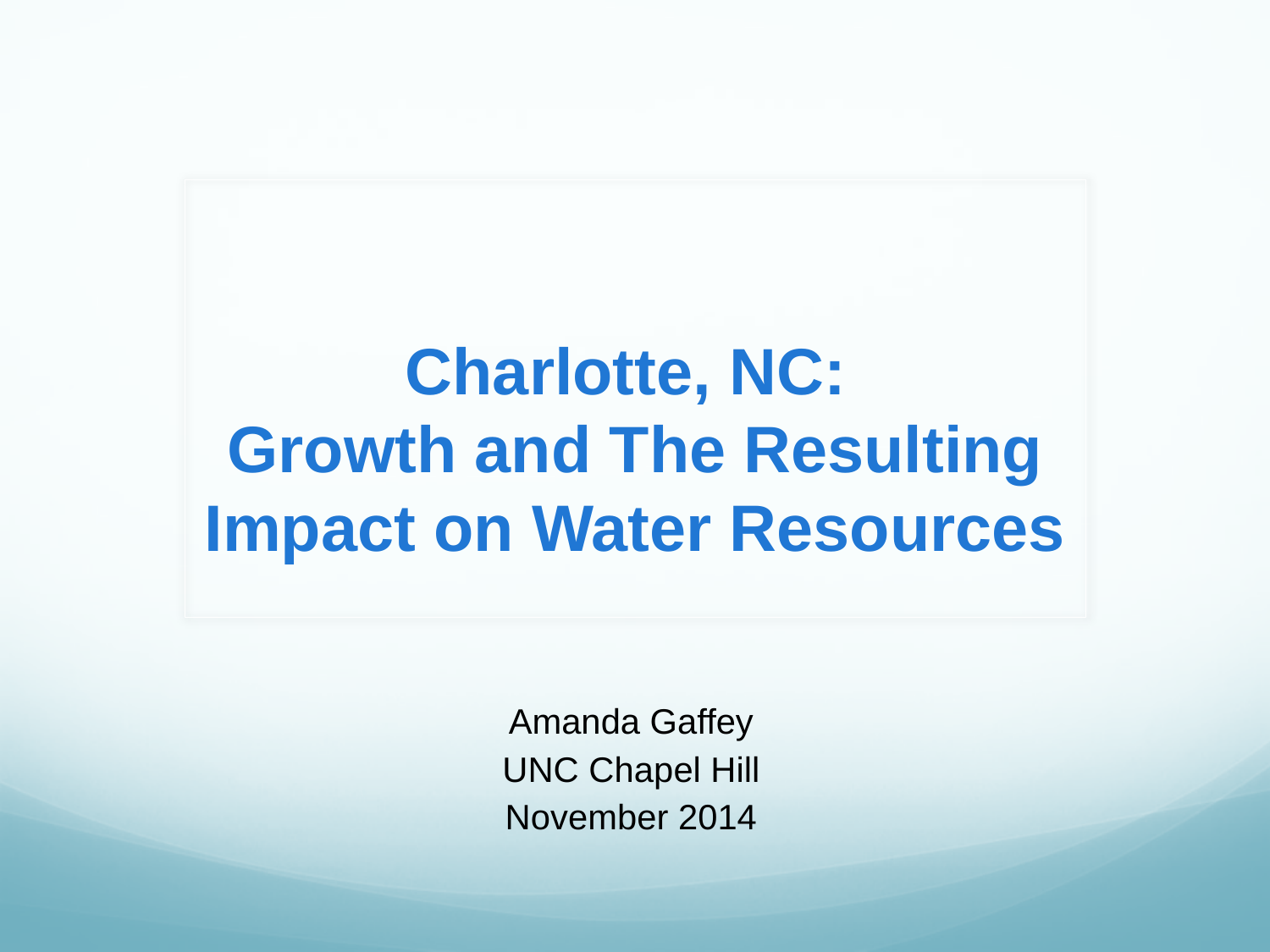

# Charlotte, NC: Growth and The Resulting Impact on Water Resources

Amanda Gaffey
UNC Chapel Hill
November 2014